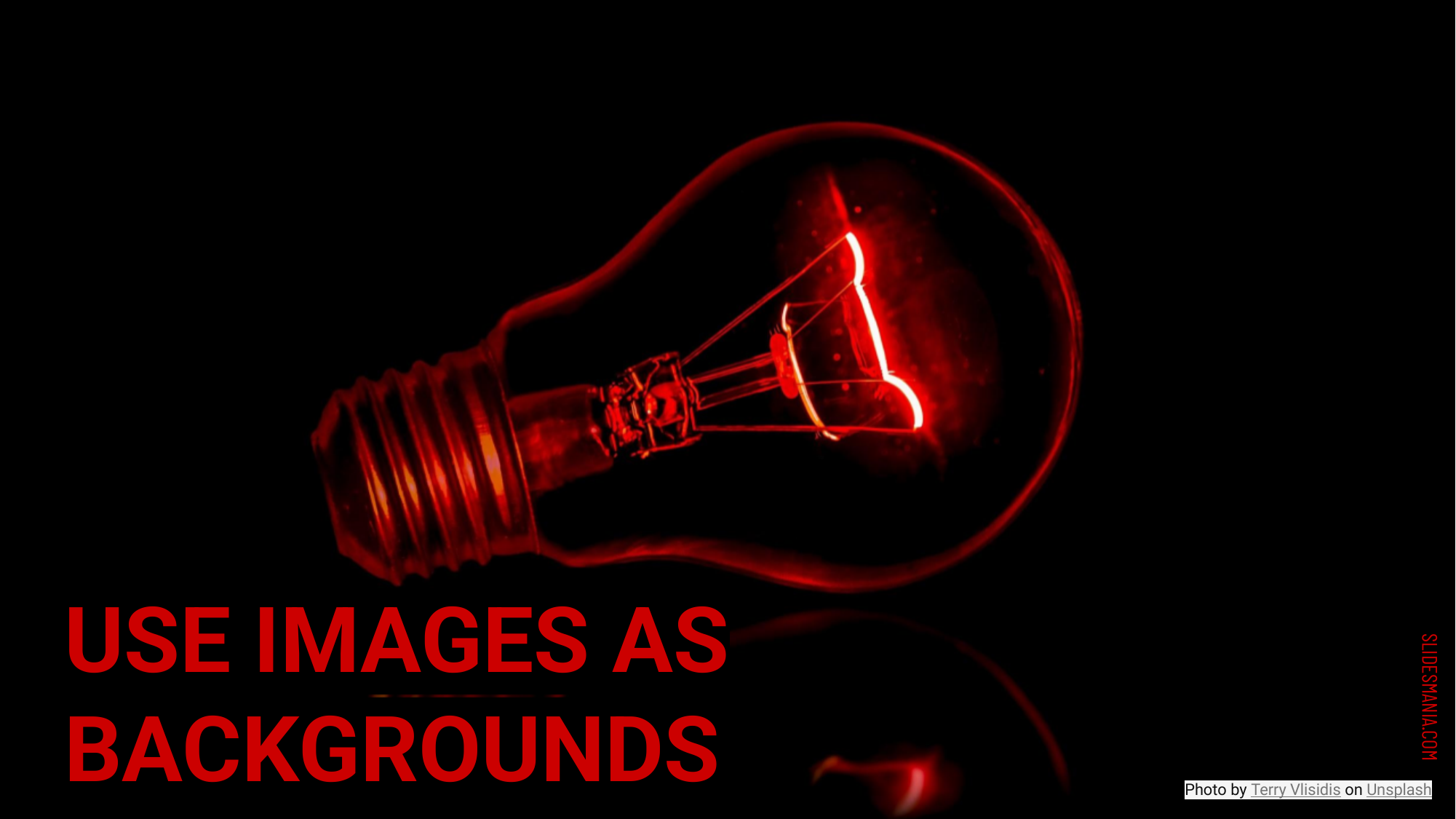

# USE IMAGES AS BACKGROUNDS
Photo by Terry Vlisidis on Unsplash